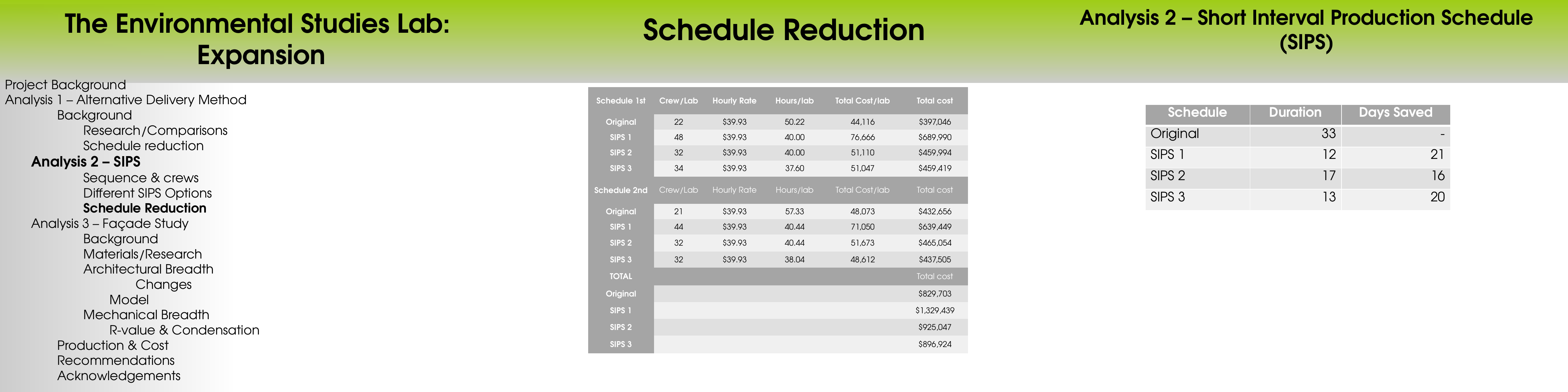

Analysis 2 – Short Interval Production Schedule (SIPS)
Schedule Reduction
Project Background
Analysis 1 – Alternative Delivery Method
	Background
	Research/Comparisons
	Schedule reduction
Analysis 2 – SIPS
	Sequence & crews
	Different SIPS Options
	Schedule Reduction
Analysis 3 – Façade Study
	Background
	Materials/Research
	Architectural Breadth
		Changes
	Model
	Mechanical Breadth
	R-value & Condensation
Production & Cost
Recommendations
Acknowledgements
| Schedule 1st | Crew/Lab | Hourly Rate | Hours/lab | Total Cost/lab | Total cost |
| --- | --- | --- | --- | --- | --- |
| Original | 22 | $39.93 | 50.22 | 44,116 | $397,046 |
| SIPS 1 | 48 | $39.93 | 40.00 | 76,666 | $689,990 |
| SIPS 2 | 32 | $39.93 | 40.00 | 51,110 | $459,994 |
| SIPS 3 | 34 | $39.93 | 37.60 | 51,047 | $459,419 |
| Schedule 2nd | Crew/Lab | Hourly Rate | Hours/lab | Total Cost/lab | Total cost |
| Original | 21 | $39.93 | 57.33 | 48,073 | $432,656 |
| SIPS 1 | 44 | $39.93 | 40.44 | 71,050 | $639,449 |
| SIPS 2 | 32 | $39.93 | 40.44 | 51,673 | $465,054 |
| SIPS 3 | 32 | $39.93 | 38.04 | 48,612 | $437,505 |
| TOTAL |  |  |  |  | Total cost |
| Original |  |  |  |  | $829,703 |
| SIPS 1 |  |  |  |  | $1,329,439 |
| SIPS 2 |  |  |  |  | $925,047 |
| SIPS 3 |  |  |  |  | $896,924 |
| Schedule | Duration | Days Saved |
| --- | --- | --- |
| Original | 33 | - |
| SIPS 1 | 12 | 21 |
| SIPS 2 | 17 | 16 |
| SIPS 3 | 13 | 20 |